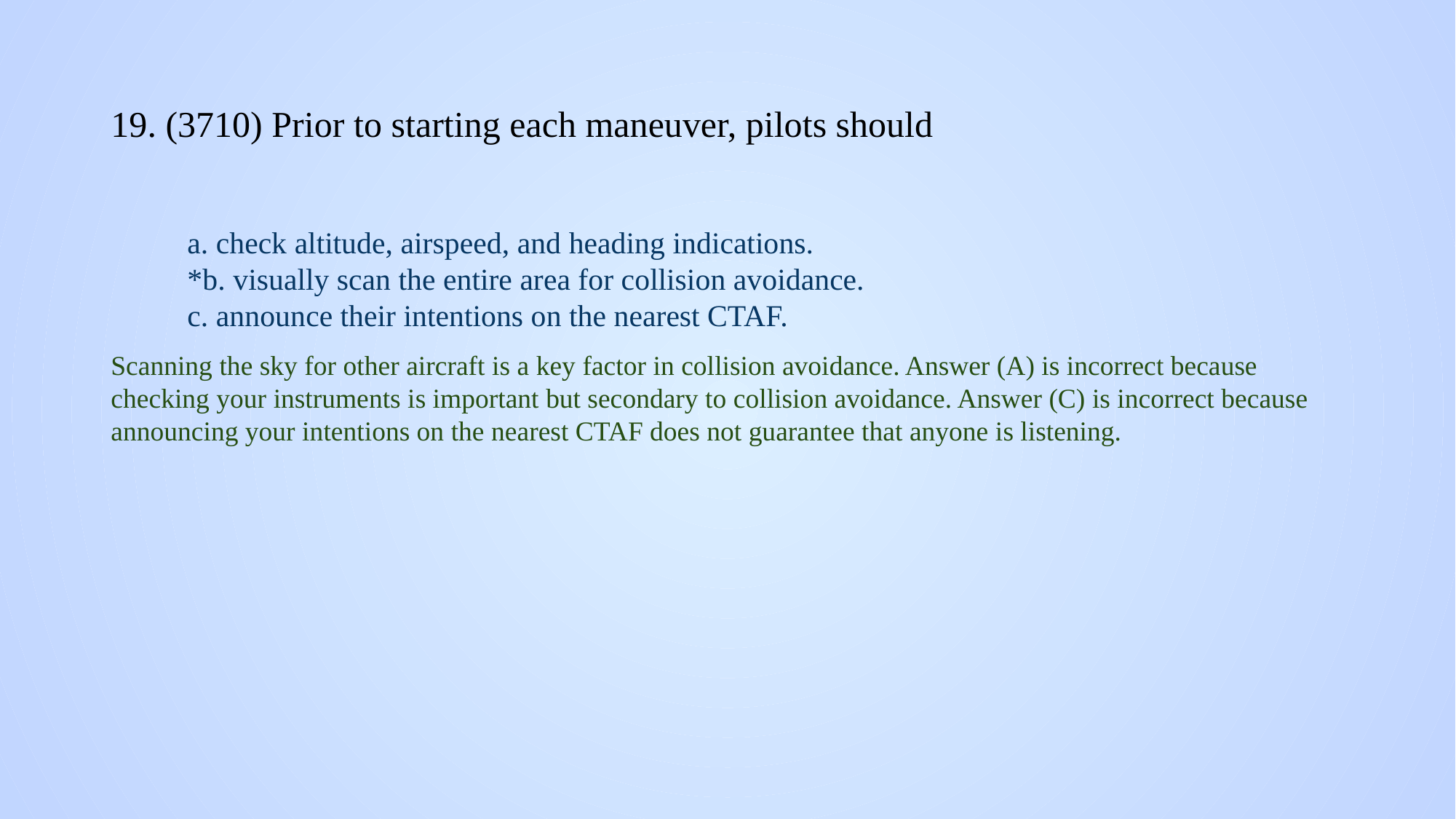

# 19. (3710) Prior to starting each maneuver, pilots should
a. check altitude, airspeed, and heading indications.
*b. visually scan the entire area for collision avoidance.
c. announce their intentions on the nearest CTAF.
Scanning the sky for other aircraft is a key factor in collision avoidance. Answer (A) is incorrect because checking your instruments is important but secondary to collision avoidance. Answer (C) is incorrect because announcing your intentions on the nearest CTAF does not guarantee that anyone is listening.